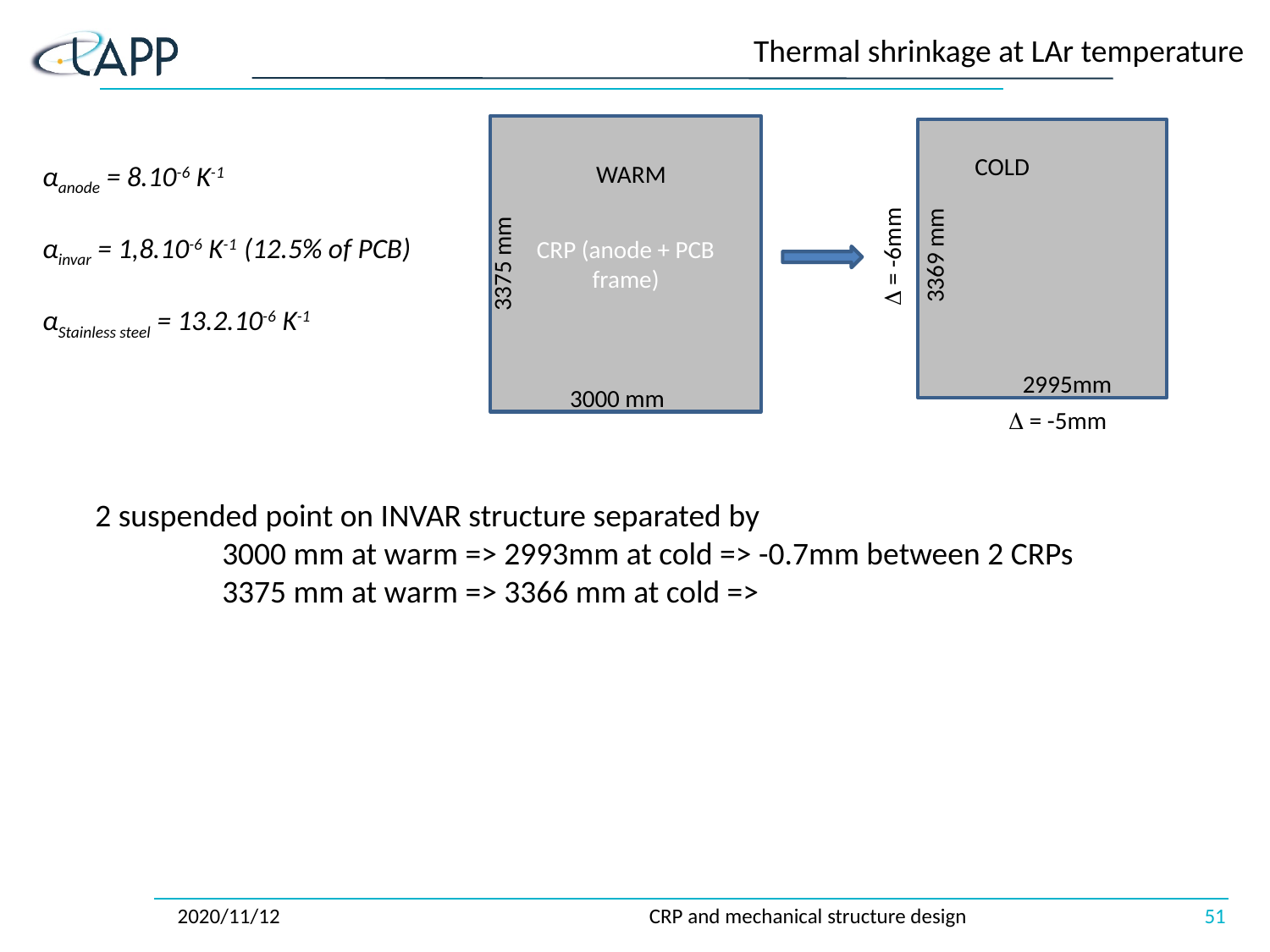

Thermal shrinkage at LAr temperature
CRP (anode + PCB frame)

COLD
αanode = 8.10-6 K-1

αinvar = 1,8.10-6 K-1  (12.5% of PCB)

αStainless steel = 13.2.10-6 K-1

WARM
3369 mm
Δ = -6mm
3375 mm

2995mm
3000 mm
Δ = -5mm
2 suspended point on INVAR structure separated by
	3000 mm at warm => 2993mm at cold => -0.7mm between 2 CRPs
	3375 mm at warm => 3366 mm at cold =>
51
2020/11/12
CRP and mechanical structure design